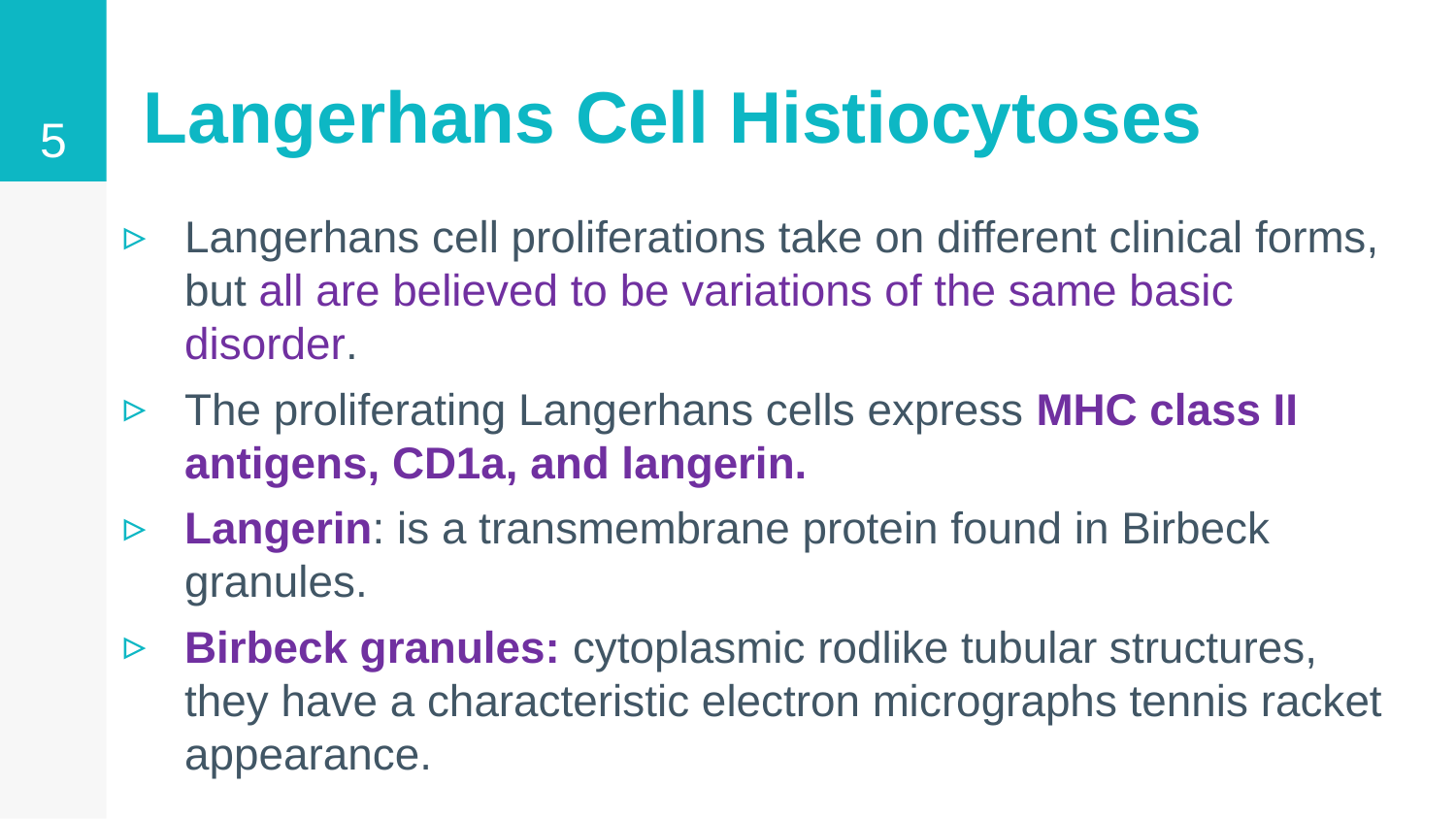

5

# Langerhans Cell Histiocytoses

Langerhans cell proliferations take on different clinical forms, but all are believed to be variations of the same basic disorder.
The proliferating Langerhans cells express MHC class II antigens, CD1a, and langerin.
Langerin: is a transmembrane protein found in Birbeck granules.
Birbeck granules: cytoplasmic rodlike tubular structures, they have a characteristic electron micrographs tennis racket appearance.